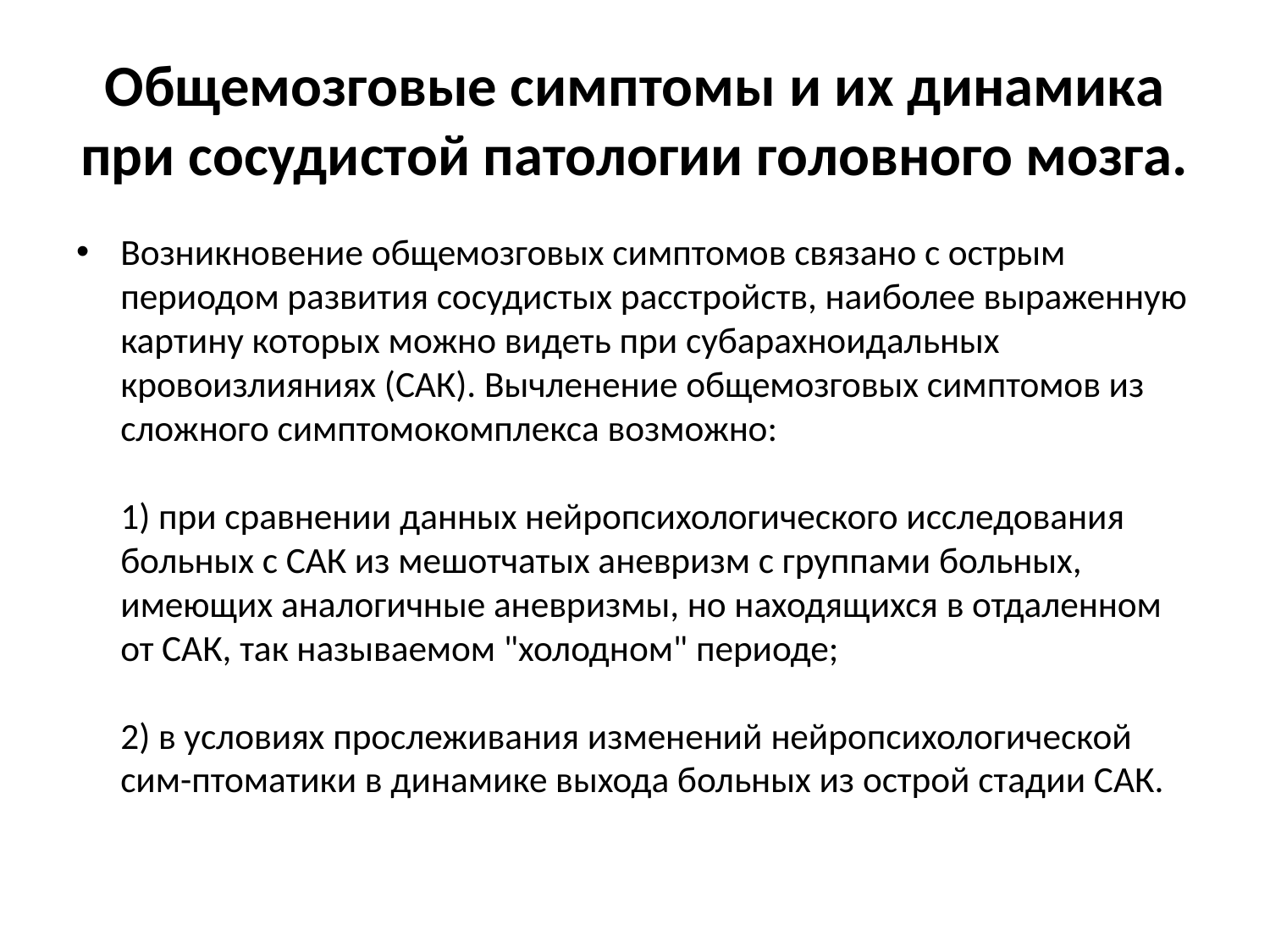

# Общемозговые симптомы и их динамика при сосудистой патологии головного мозга.
Возникновение общемозговых симптомов связано с острым периодом развития сосудистых расстройств, наиболее выраженную картину которых можно видеть при субарахноидальных кровоизлияниях (САК). Вычленение общемозговых симптомов из сложного симптомокомплекса возможно: 
1) при сравнении данных нейропсихологического исследования больных с САК из мешотчатых аневризм с группами больных, имеющих аналогичные аневризмы, но находящихся в отдаленном от САК, так называемом "холодном" периоде; 
2) в условиях прослеживания изменений нейропсихологической сим-птоматики в динамике выхода больных из острой стадии САК.